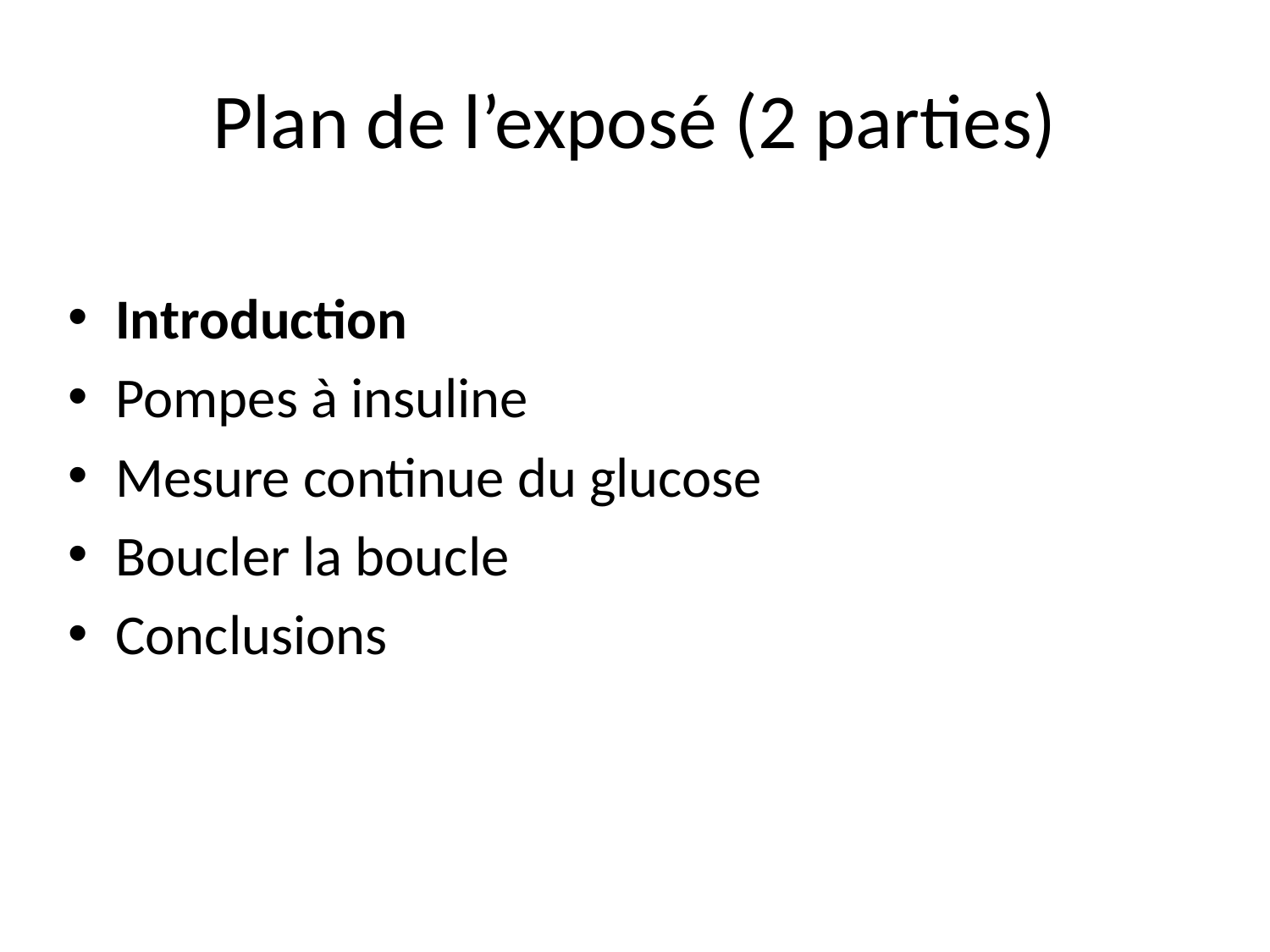

# Plan de l’exposé (2 parties)
Introduction
Pompes à insuline
Mesure continue du glucose
Boucler la boucle
Conclusions